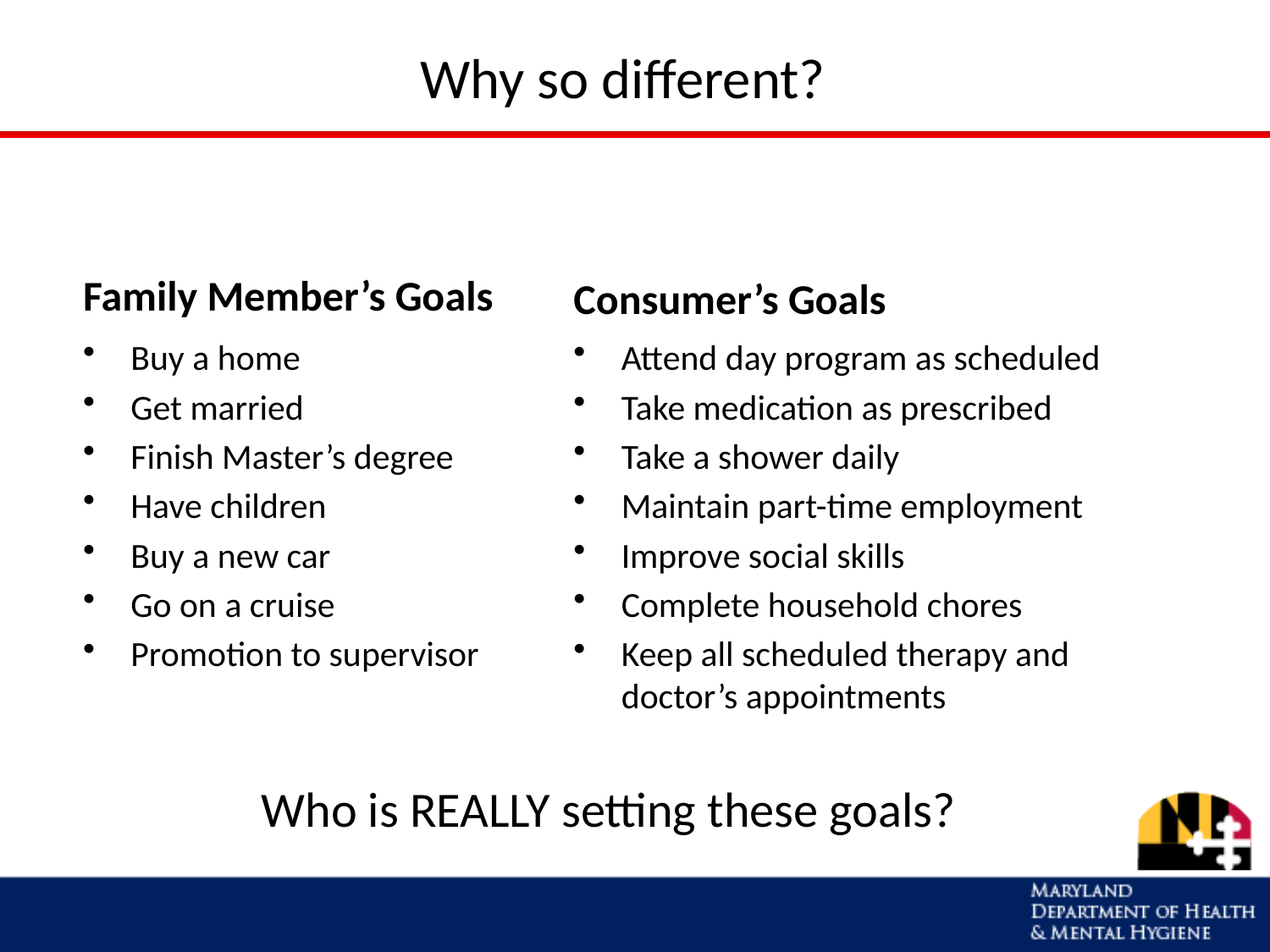

# Why so different?
Family Member’s Goals
Consumer’s Goals
Buy a home
Get married
Finish Master’s degree
Have children
Buy a new car
Go on a cruise
Promotion to supervisor
Attend day program as scheduled
Take medication as prescribed
Take a shower daily
Maintain part-time employment
Improve social skills
Complete household chores
Keep all scheduled therapy and doctor’s appointments
Who is REALLY setting these goals?